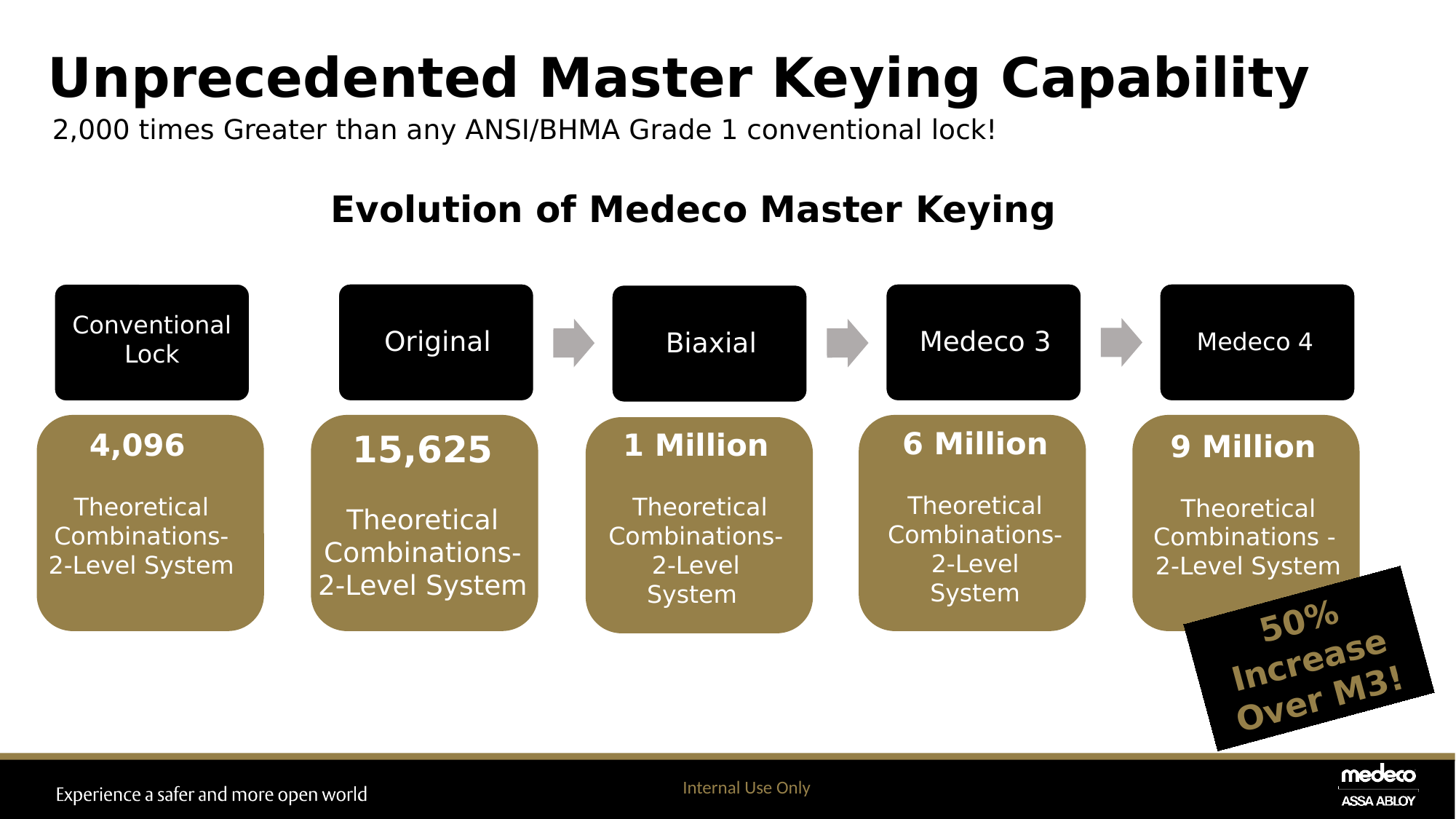

# Unprecedented Master Keying Capability
2,000 times Greater than any ANSI/BHMA Grade 1 conventional lock!

Evolution of Medeco Master Keying
Original

Biaxial

Medeco 3

Medeco 4

Conventional Lock

6 Million

Theoretical
Combinations-
2-Level System
4,096

Theoretical
Combinations-
2-Level System
15,625

Theoretical
Combinations-
2-Level System
1 Million

 Theoretical
Combinations-
2-Level System
9 Million

Theoretical Combinations -
2-Level System
50% Increase Over M3!